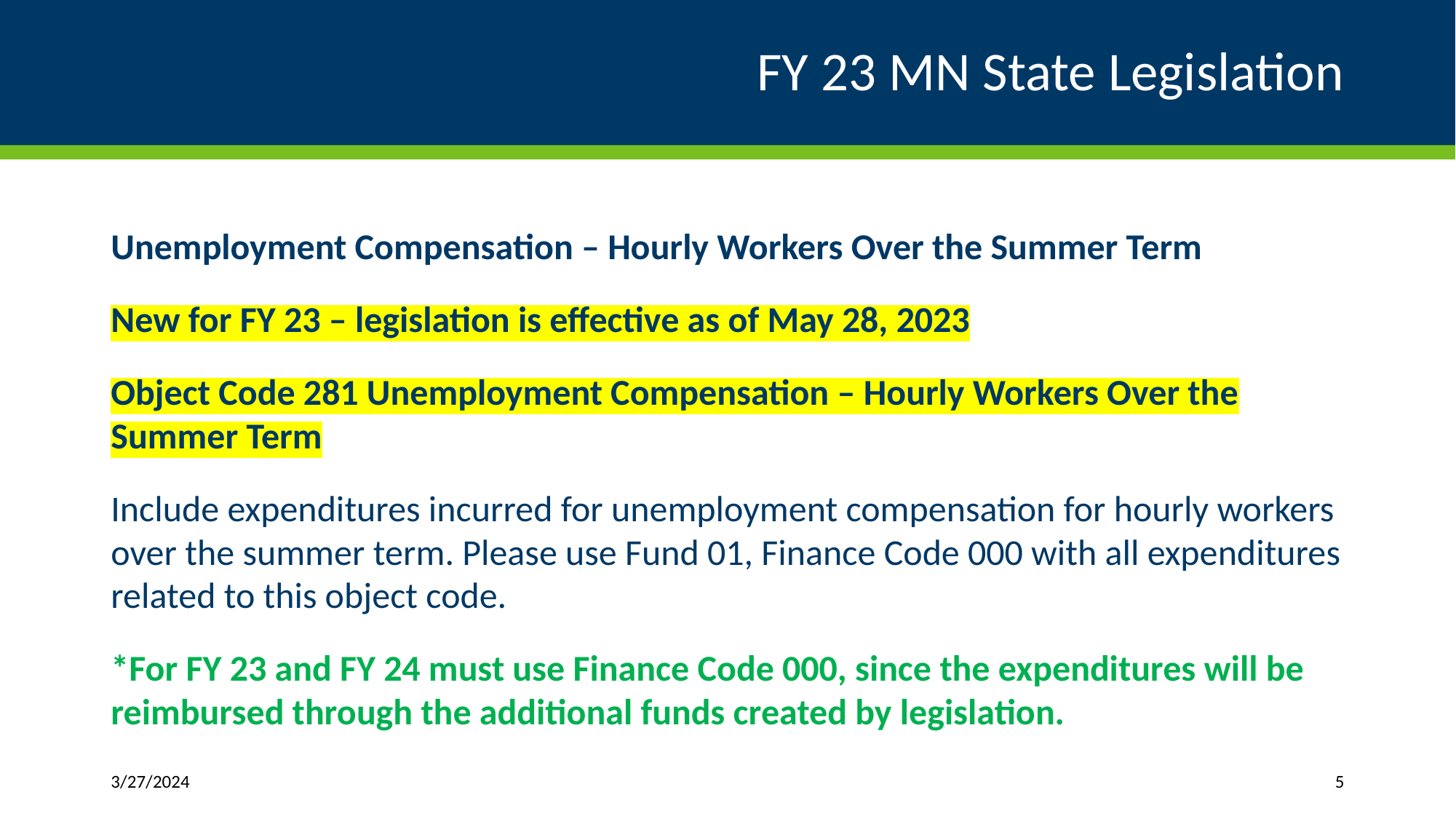

# FY 23 MN State Legislation
Unemployment Compensation – Hourly Workers Over the Summer Term
New for FY 23 – legislation is effective as of May 28, 2023
Object Code 281 Unemployment Compensation – Hourly Workers Over the Summer Term
Include expenditures incurred for unemployment compensation for hourly workers over the summer term. Please use Fund 01, Finance Code 000 with all expenditures related to this object code.
*For FY 23 and FY 24 must use Finance Code 000, since the expenditures will be reimbursed through the additional funds created by legislation.
3/27/2024

5